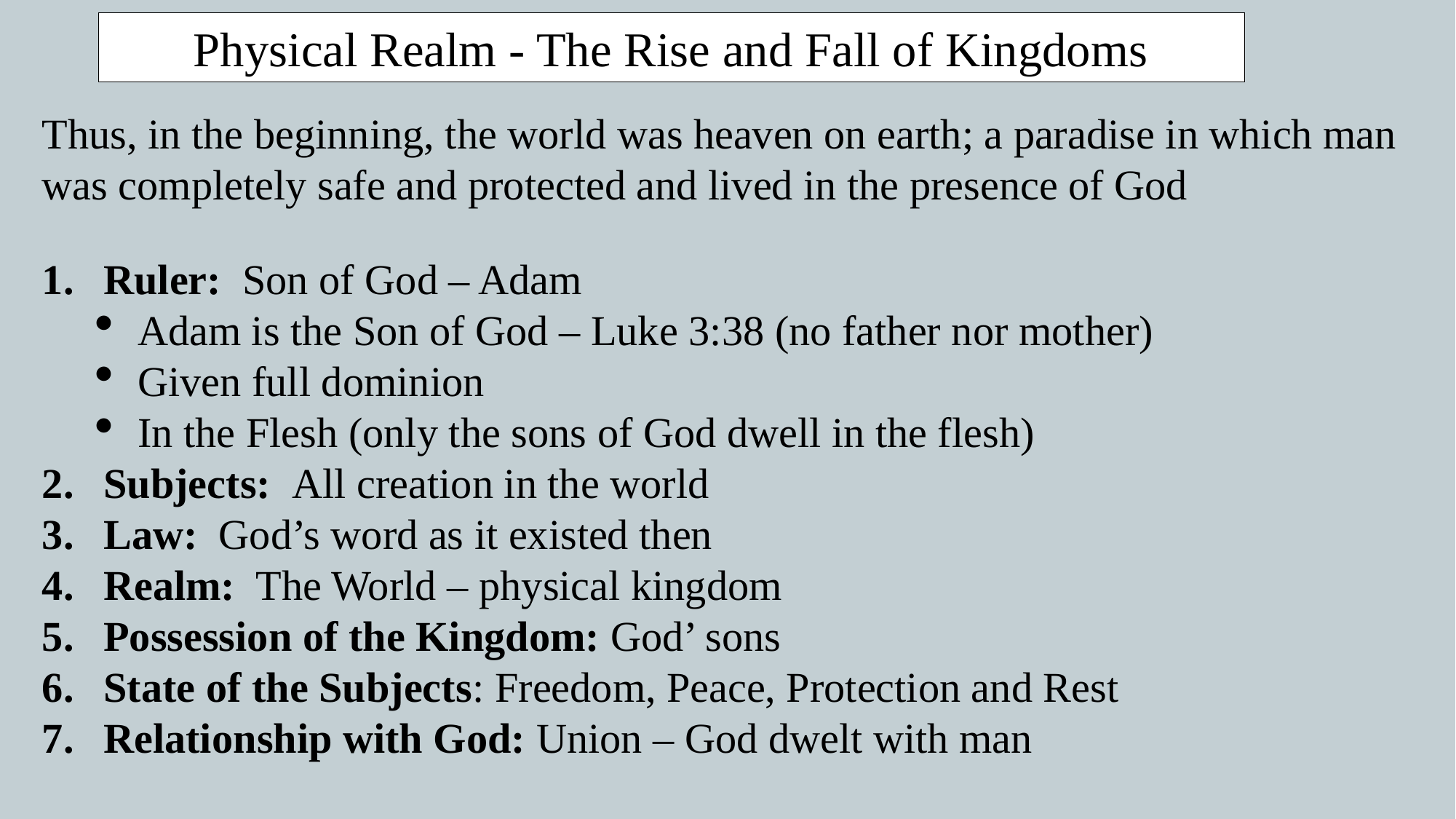

Physical Realm - The Rise and Fall of Kingdoms
Thus, in the beginning, the world was heaven on earth; a paradise in which man was completely safe and protected and lived in the presence of God

Ruler:  Son of God – Adam
Adam is the Son of God – Luke 3:38 (no father nor mother)
Given full dominion
In the Flesh (only the sons of God dwell in the flesh)
Subjects:  All creation in the world
Law:  God’s word as it existed then
Realm:  The World – physical kingdom
Possession of the Kingdom: God’ sons
State of the Subjects: Freedom, Peace, Protection and Rest
Relationship with God: Union – God dwelt with man